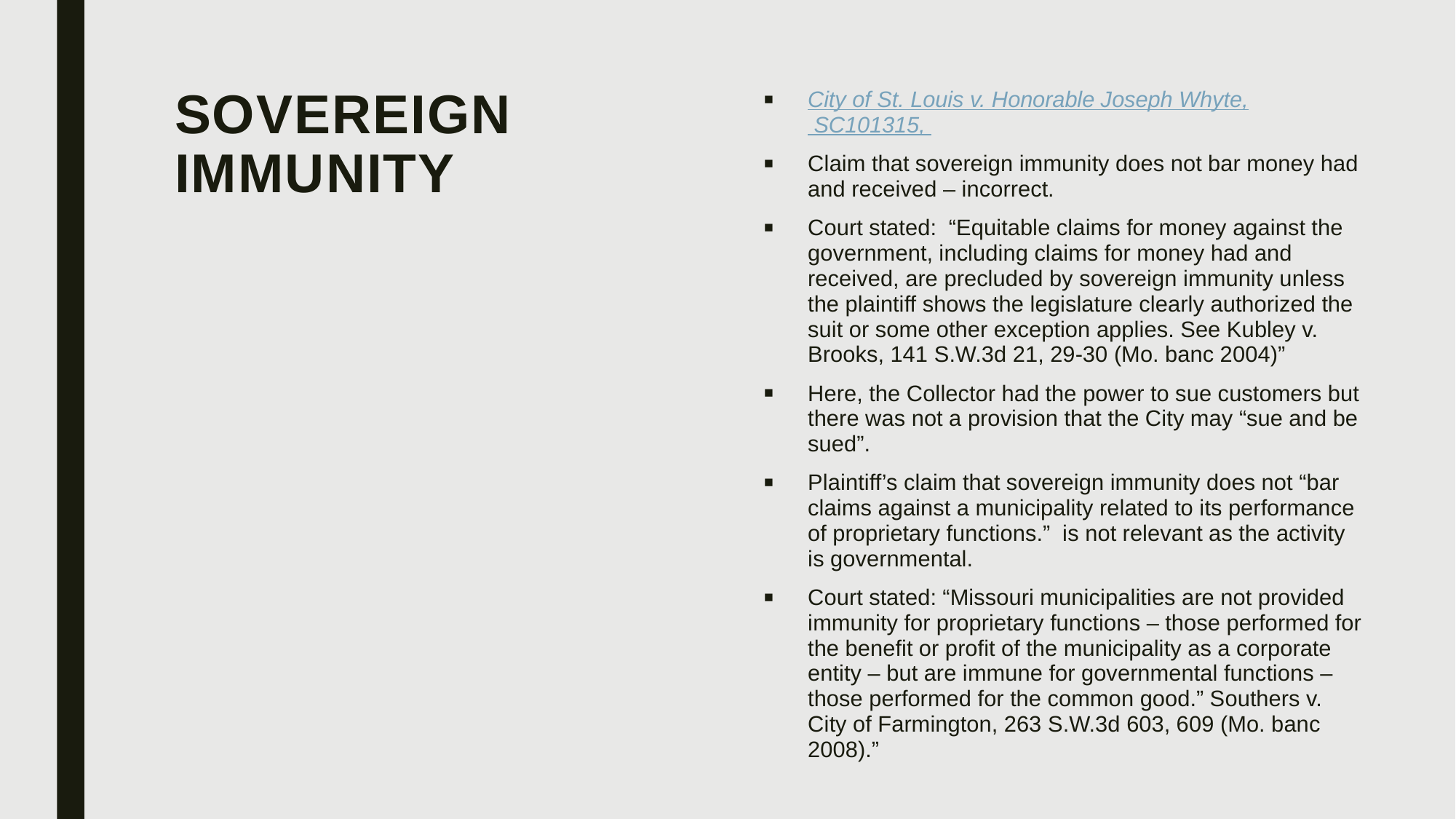

# Sovereign immunity

City of St. Louis v. Honorable Joseph Whyte, SC101315,
Claim that sovereign immunity does not bar money had and received – incorrect.
Court stated:  “Equitable claims for money against the government, including claims for money had and received, are precluded by sovereign immunity unless the plaintiff shows the legislature clearly authorized the suit or some other exception applies. See Kubley v. Brooks, 141 S.W.3d 21, 29-30 (Mo. banc 2004)”
Here, the Collector had the power to sue customers but there was not a provision that the City may “sue and be sued”.
Plaintiff’s claim that sovereign immunity does not “bar claims against a municipality related to its performance of proprietary functions.”  is not relevant as the activity is governmental.
Court stated: “Missouri municipalities are not provided immunity for proprietary functions – those performed for the benefit or profit of the municipality as a corporate entity – but are immune for governmental functions – those performed for the common good.” Southers v. City of Farmington, 263 S.W.3d 603, 609 (Mo. banc 2008).”